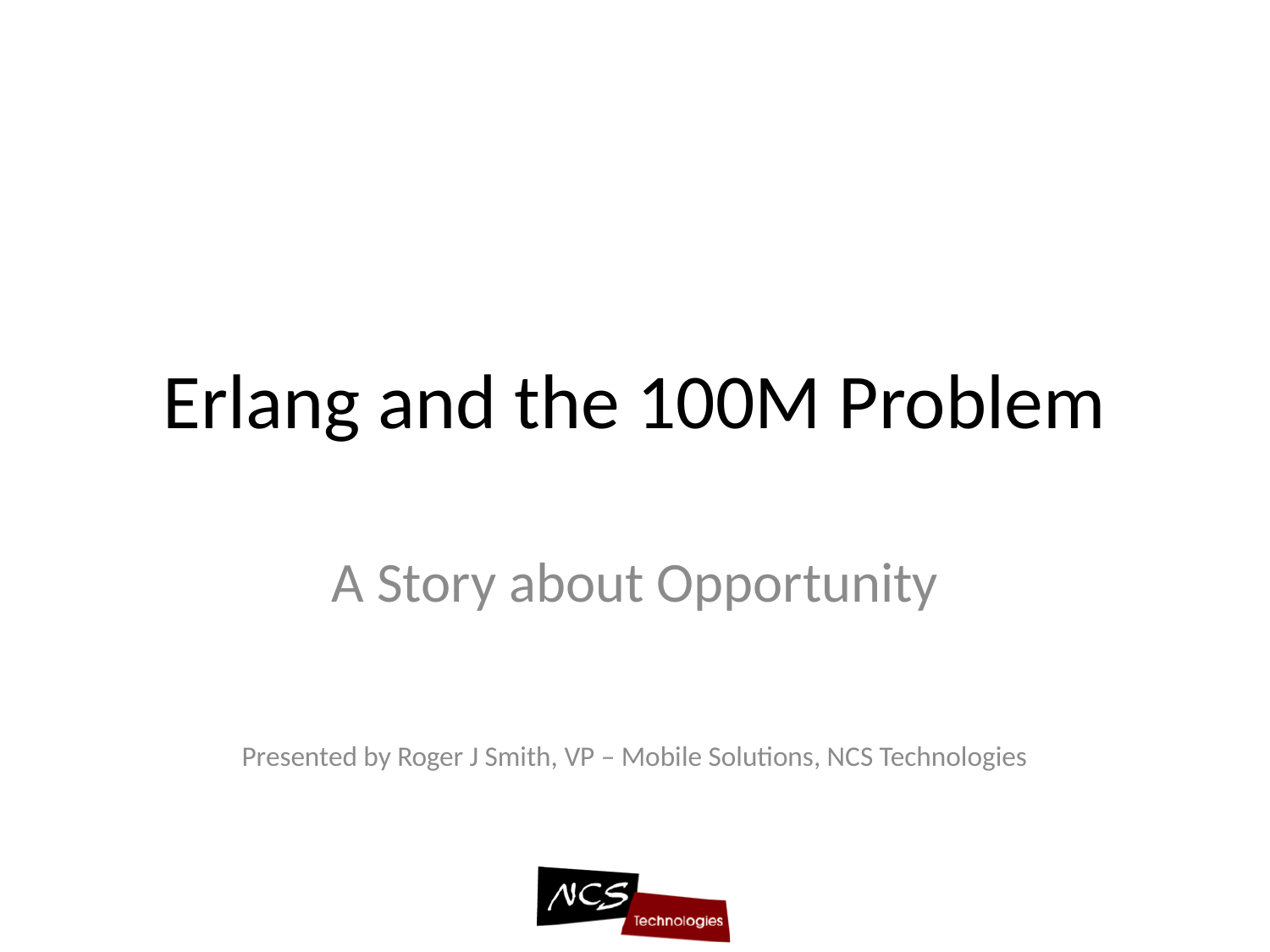

# Erlang and the 100M Problem
A Story about Opportunity

Presented by Roger J Smith, VP – Mobile Solutions, NCS Technologies